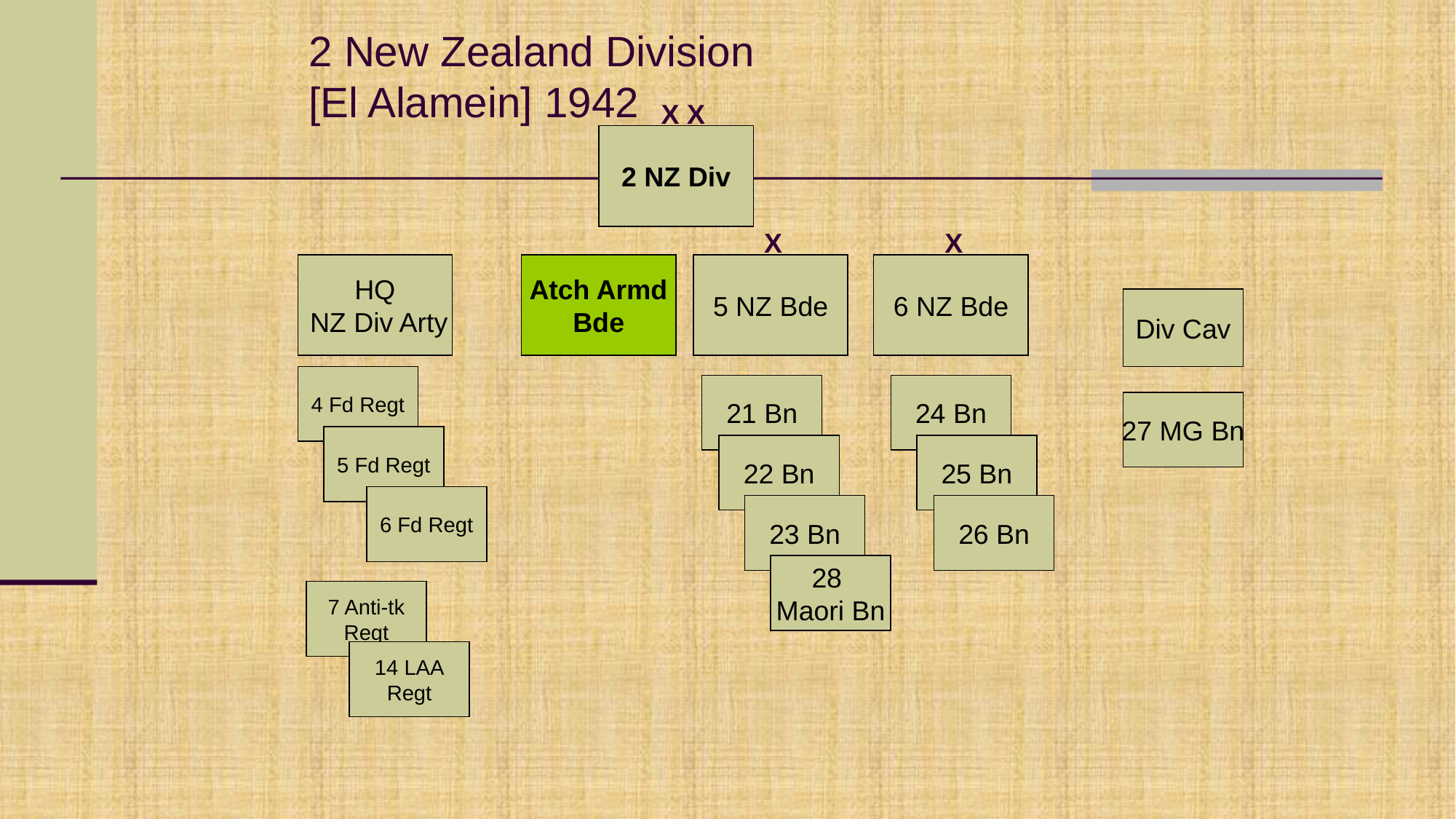

# 2 New Zealand Division [El Alamein] 1942
X
X
2 NZ Div
X
X
HQ
 NZ Div Arty
Atch Armd
Bde
5 NZ Bde
6 NZ Bde
Div Cav
4 Fd Regt
21 Bn
24 Bn
27 MG Bn
5 Fd Regt
22 Bn
25 Bn
6 Fd Regt
23 Bn
26 Bn
28
Maori Bn
7 Anti-tk
Regt
14 LAA
Regt